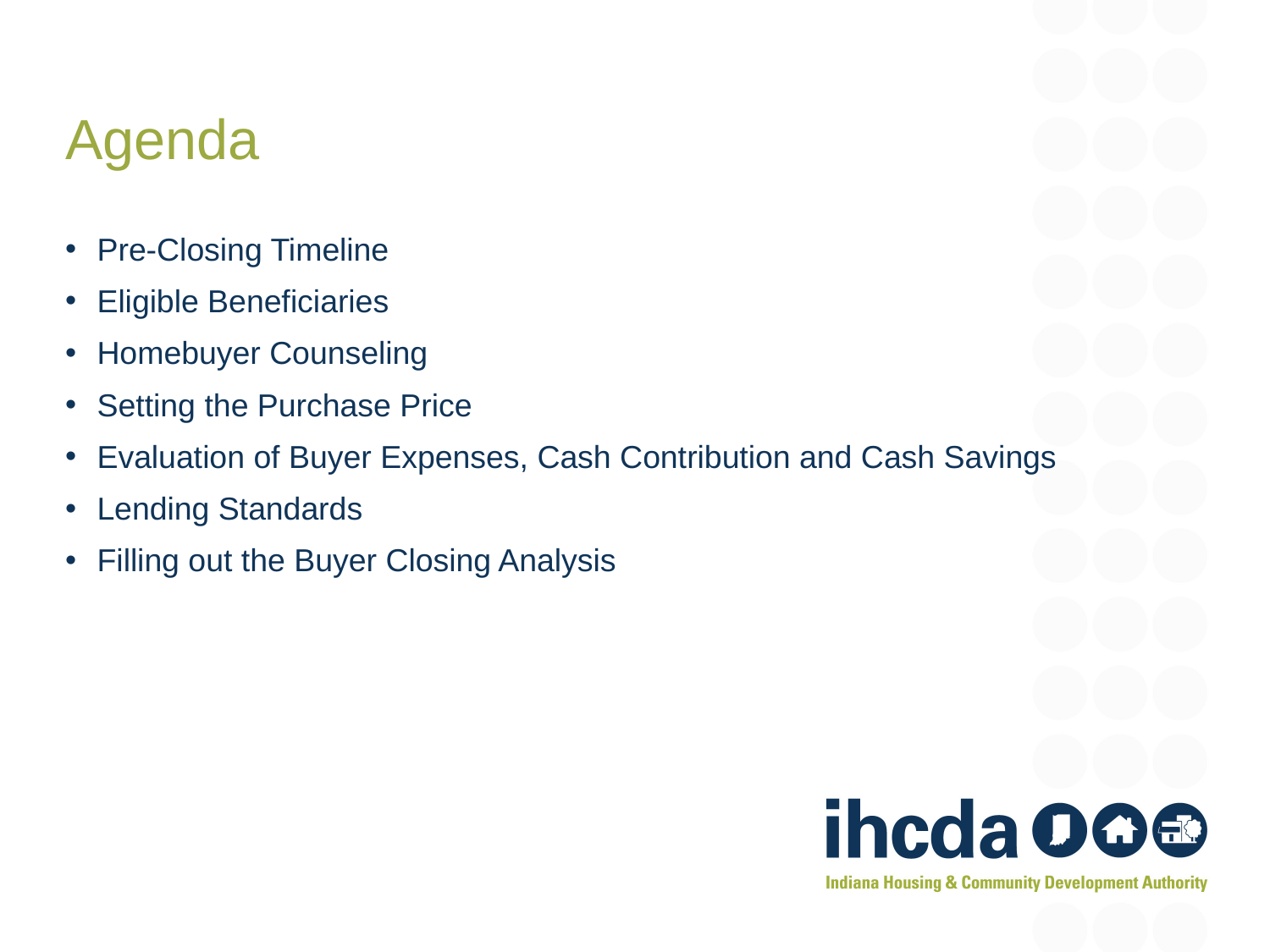

Agenda
Pre-Closing Timeline
Eligible Beneficiaries
Homebuyer Counseling
Setting the Purchase Price
Evaluation of Buyer Expenses, Cash Contribution and Cash Savings
Lending Standards
Filling out the Buyer Closing Analysis